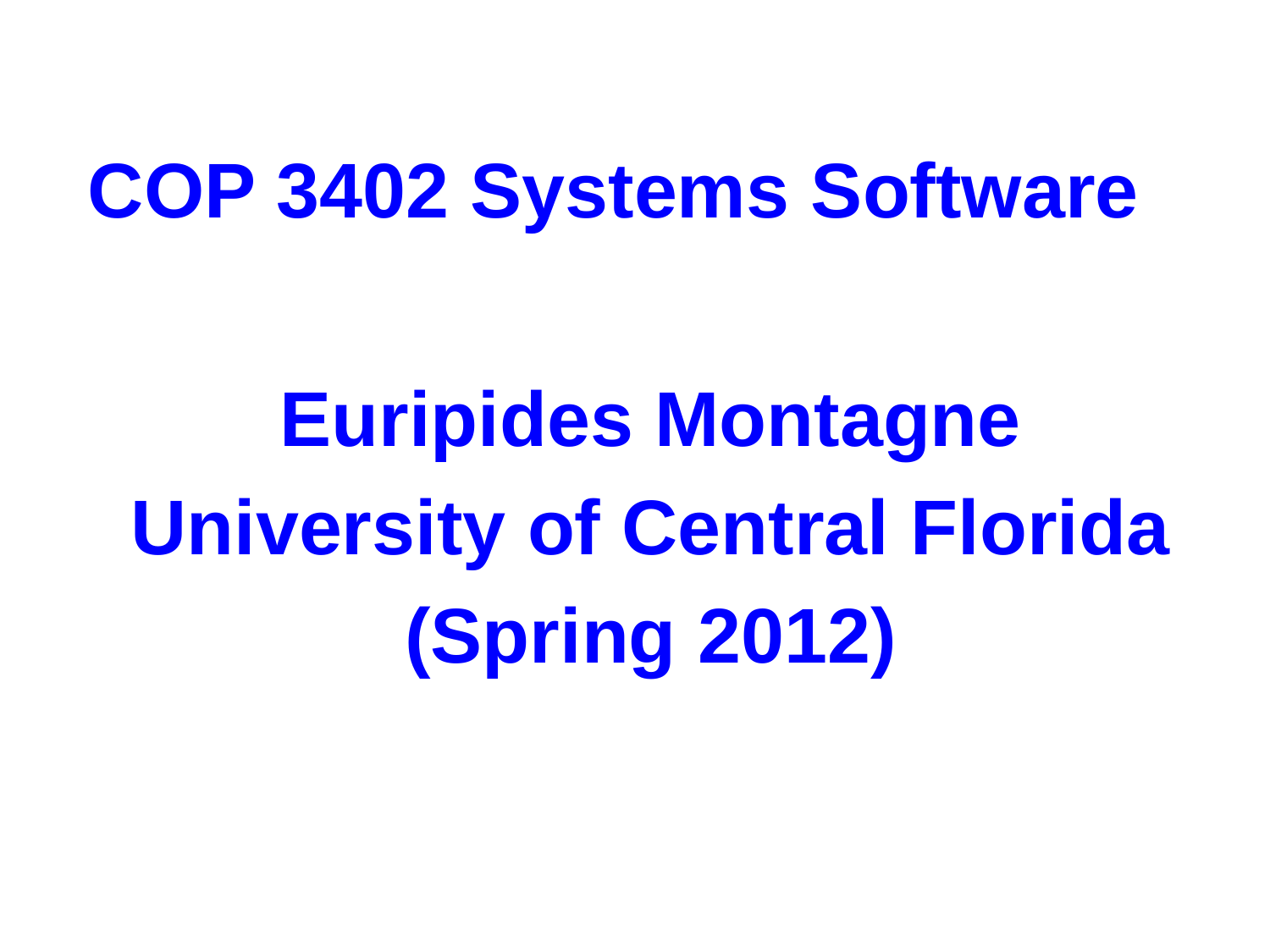

# COP 3402 Systems Software

Euripides Montagne
University of Central Florida
(Spring 2012)